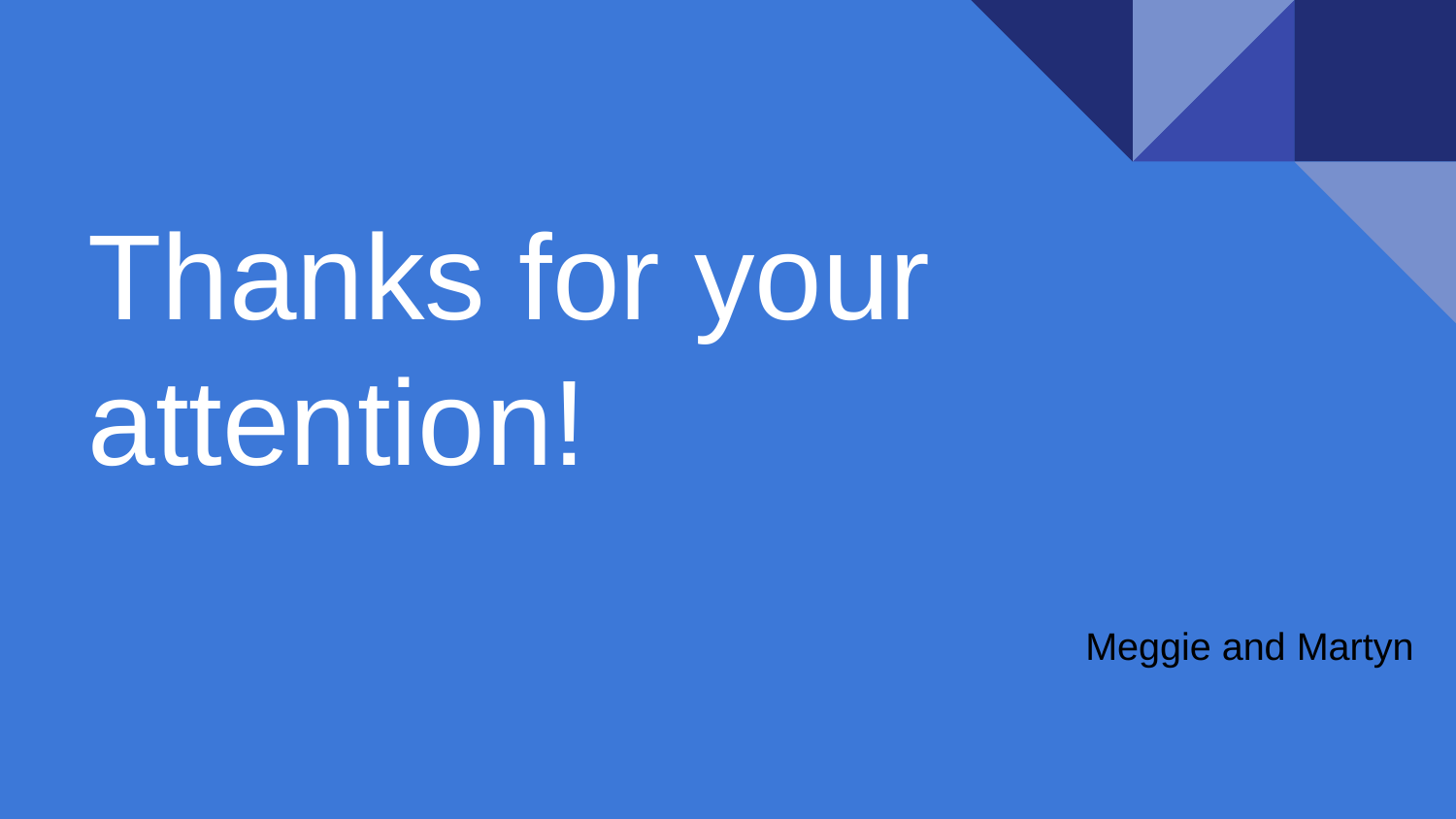

# Thanks for your attention!
Meggie and Martyn